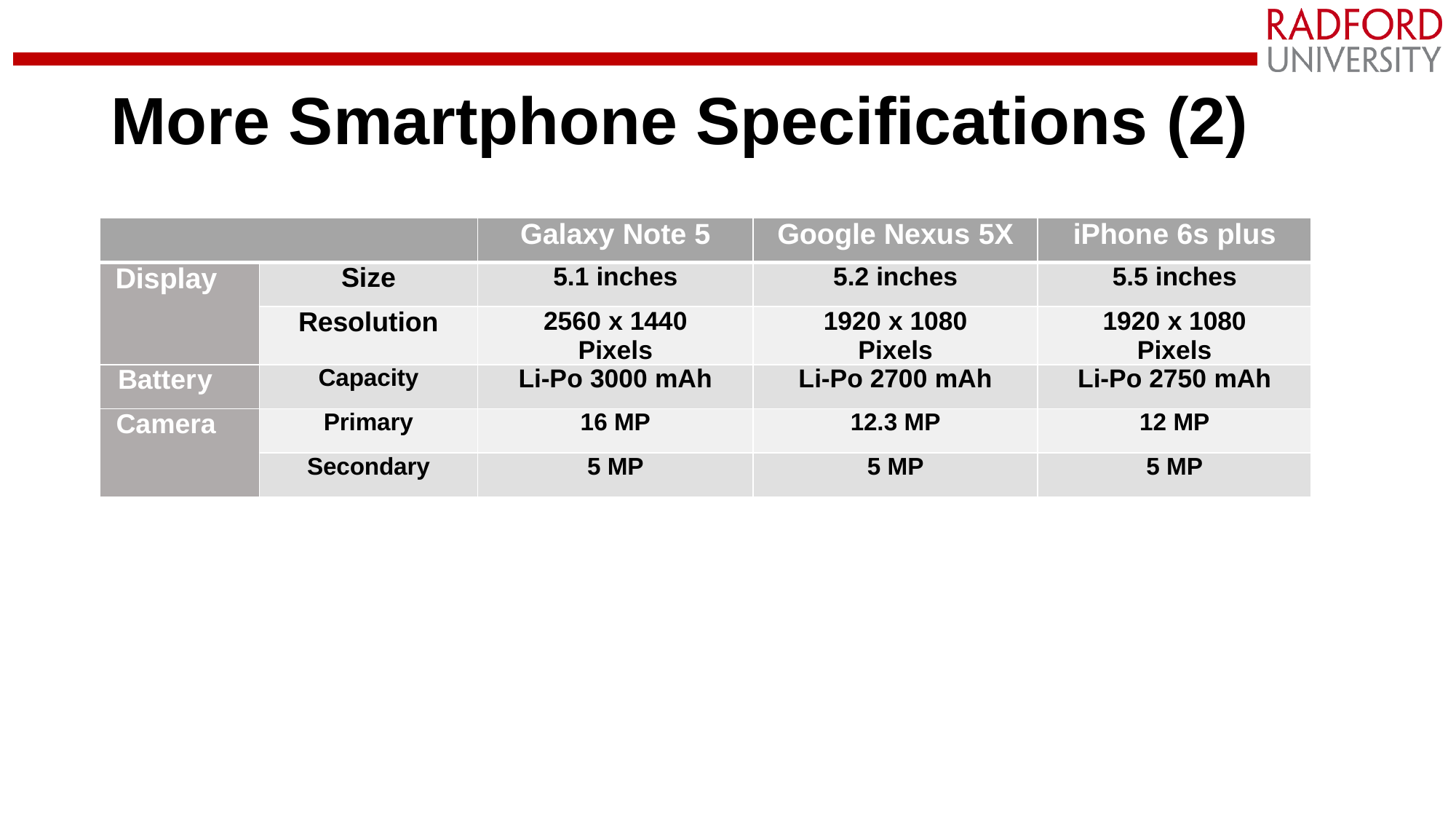

# More Smartphone Specifications (2)
|  |  | Galaxy Note 5 | Google Nexus 5X | iPhone 6s plus |
| --- | --- | --- | --- | --- |
| Display | Size | 5.1 inches | 5.2 inches | 5.5 inches |
|  | Resolution | 2560 x 1440 Pixels | 1920 x 1080 Pixels | 1920 x 1080 Pixels |
| Battery | Capacity | Li-Po 3000 mAh | Li-Po 2700 mAh | Li-Po 2750 mAh |
| Camera | Primary | 16 MP | 12.3 MP | 12 MP |
|  | Secondary | 5 MP | 5 MP | 5 MP |